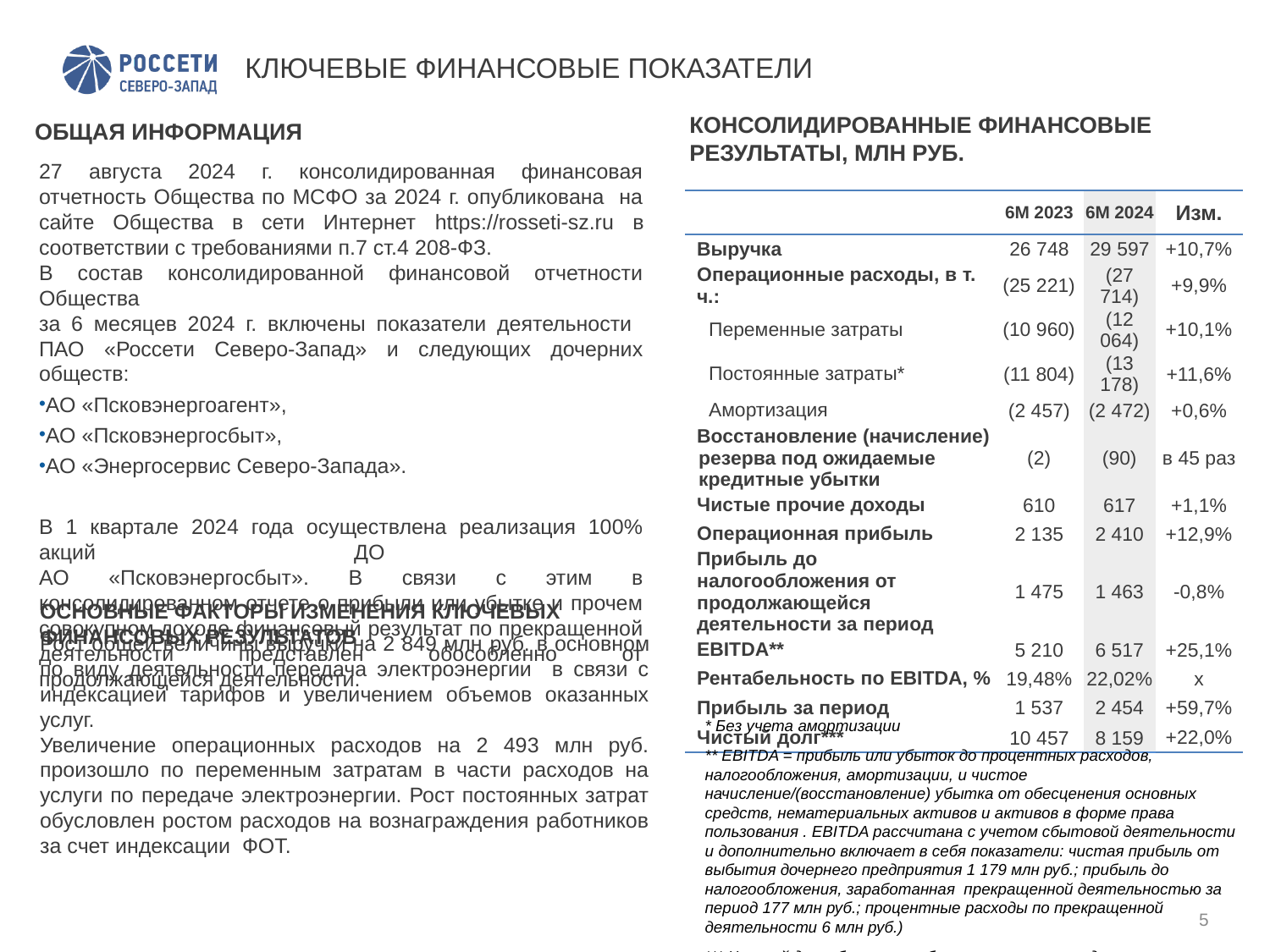

# КЛЮЧЕВЫЕ ФИНАНСОВЫЕ ПОКАЗАТЕЛИ
КОНСОЛИДИРОВАННЫЕ ФИНАНСОВЫЕ РЕЗУЛЬТАТЫ, МЛН РУБ.
ОБЩАЯ ИНФОРМАЦИЯ
27 августа 2024 г. консолидированная финансовая отчетность Общества по МСФО за 2024 г. опубликована  на сайте Общества в сети Интернет https://rosseti-sz.ru в соответствии с требованиями п.7 ст.4 208-ФЗ.
В состав консолидированной финансовой отчетности Общества
за 6 месяцев 2024 г. включены показатели деятельности
ПАО «Россети Северо-Запад» и следующих дочерних обществ:
АО «Псковэнергоагент»,
АО «Псковэнергосбыт»,
АО «Энергосервис Северо-Запада».

В 1 квартале 2024 года осуществлена реализация 100% акций ДО
АО «Псковэнергосбыт». В связи с этим в консолидированном отчете о прибыли или убытке и прочем совокупном доходе финансовый результат по прекращенной деятельности представлен обособленно от продолжающейся деятельности.
|  | 6М 2023 | 6М 2024 | Изм. |
| --- | --- | --- | --- |
| Выручка | 26 748 | 29 597 | +10,7% |
| Операционные расходы, в т. ч.: | (25 221) | (27 714) | +9,9% |
| Переменные затраты | (10 960) | (12 064) | +10,1% |
| Постоянные затраты\* | (11 804) | (13 178) | +11,6% |
| Амортизация | (2 457) | (2 472) | +0,6% |
| Восстановление (начисление) резерва под ожидаемые кредитные убытки | (2) | (90) | в 45 раз |
| Чистые прочие доходы | 610 | 617 | +1,1% |
| Операционная прибыль | 2 135 | 2 410 | +12,9% |
| Прибыль до налогообложения от продолжающейся деятельности за период | 1 475 | 1 463 | -0,8% |
| EBITDA\*\* | 5 210 | 6 517 | +25,1% |
| Рентабельность по EBITDA, % | 19,48% | 22,02% | х |
| Прибыль за период | 1 537 | 2 454 | +59,7% |
| Чистый долг\*\*\* | 10 457 | 8 159 | +22,0% |
ОСНОВНЫЕ ФАКТОРЫ ИЗМЕНЕНИЯ КЛЮЧЕВЫХ ФИНАНСОВЫХ РЕЗУЛЬТАТОВ
Рост общей величины выручки на 2 849 млн руб. в основном по виду деятельности передача электроэнергии  в связи с индексацией тарифов и увеличением объемов оказанных услуг.
Увеличение операционных расходов на 2 493 млн руб. произошло по переменным затратам в части расходов на услуги по передаче электроэнергии. Рост постоянных затрат обусловлен ростом расходов на вознаграждения работников за счет индексации  ФОТ.
* Без учета амортизации
** EBITDA = прибыль или убыток до процентных расходов, налогообложения, амортизации, и чистое начисление/(восстановление) убытка от обесценения основных средств, нематериальных активов и активов в форме права пользования . EBITDA рассчитана с учетом сбытовой деятельности и дополнительно включает в себя показатели: чистая прибыль от выбытия дочернего предприятия 1 179 млн руб.; прибыль до налогообложения, заработанная  прекращенной деятельностью за период 177 млн руб.; процентные расходы по прекращенной деятельности 6 млн руб.)
*** Чистый долг, без учета обязательств по аренде